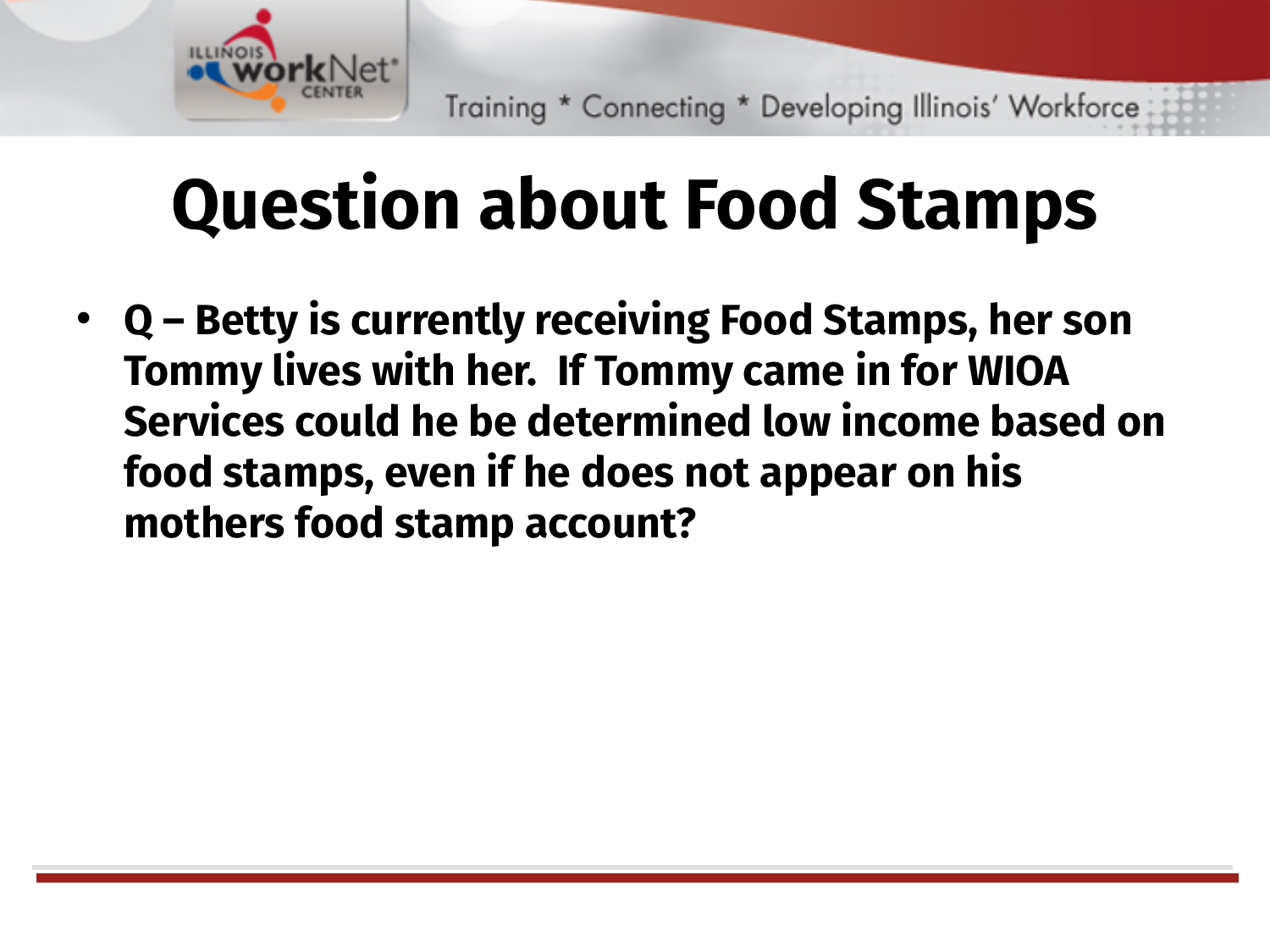

# Question about Food Stamps
Q – Betty is currently receiving Food Stamps, her son Tommy lives with her.  If Tommy came in for WIOA Services could he be determined low income based on food stamps, even if he does not appear on his mothers food stamp account?